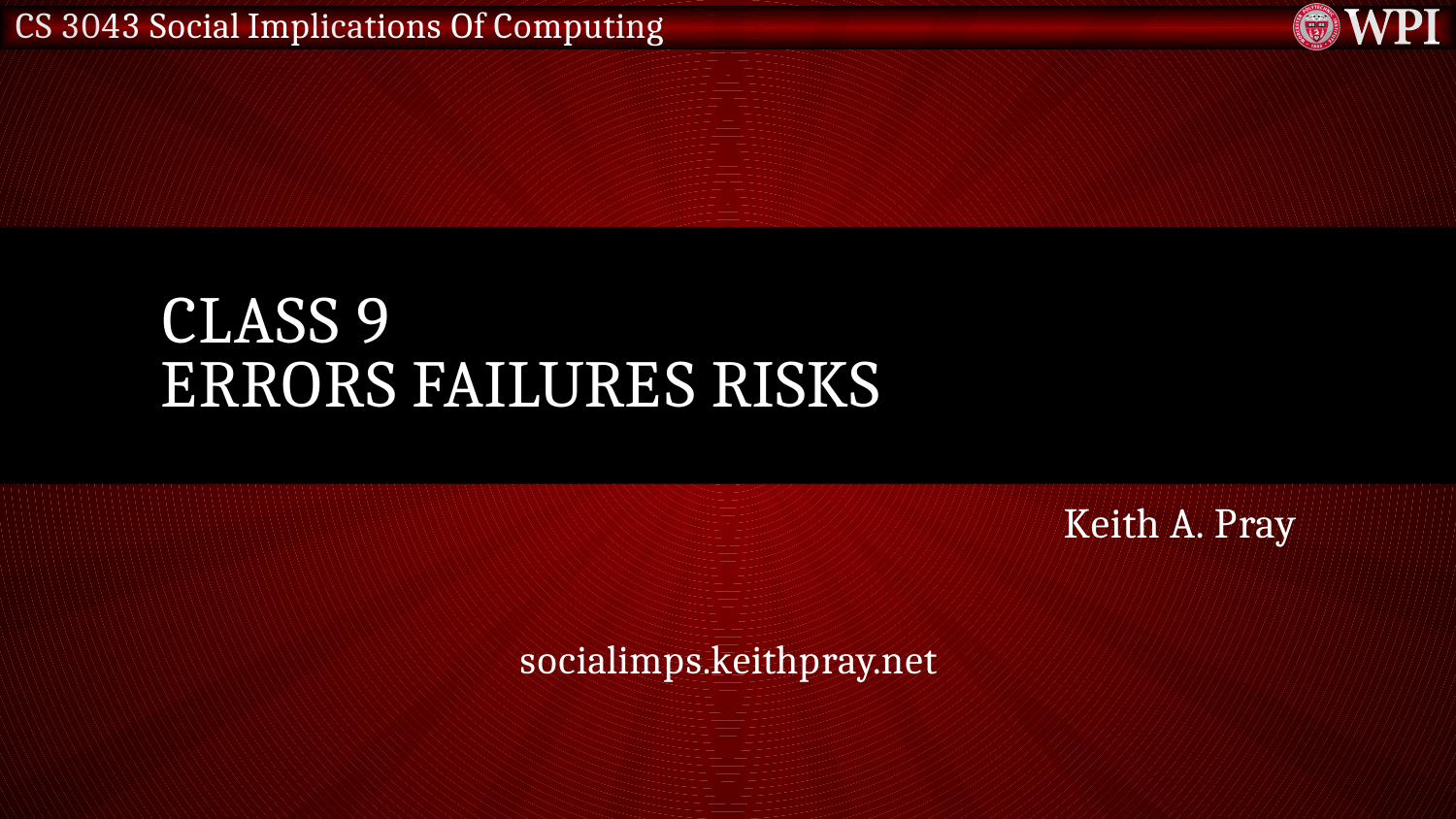

# Class 9 Errors Failures Risks
Keith A. Pray

socialimps.keithpray.net